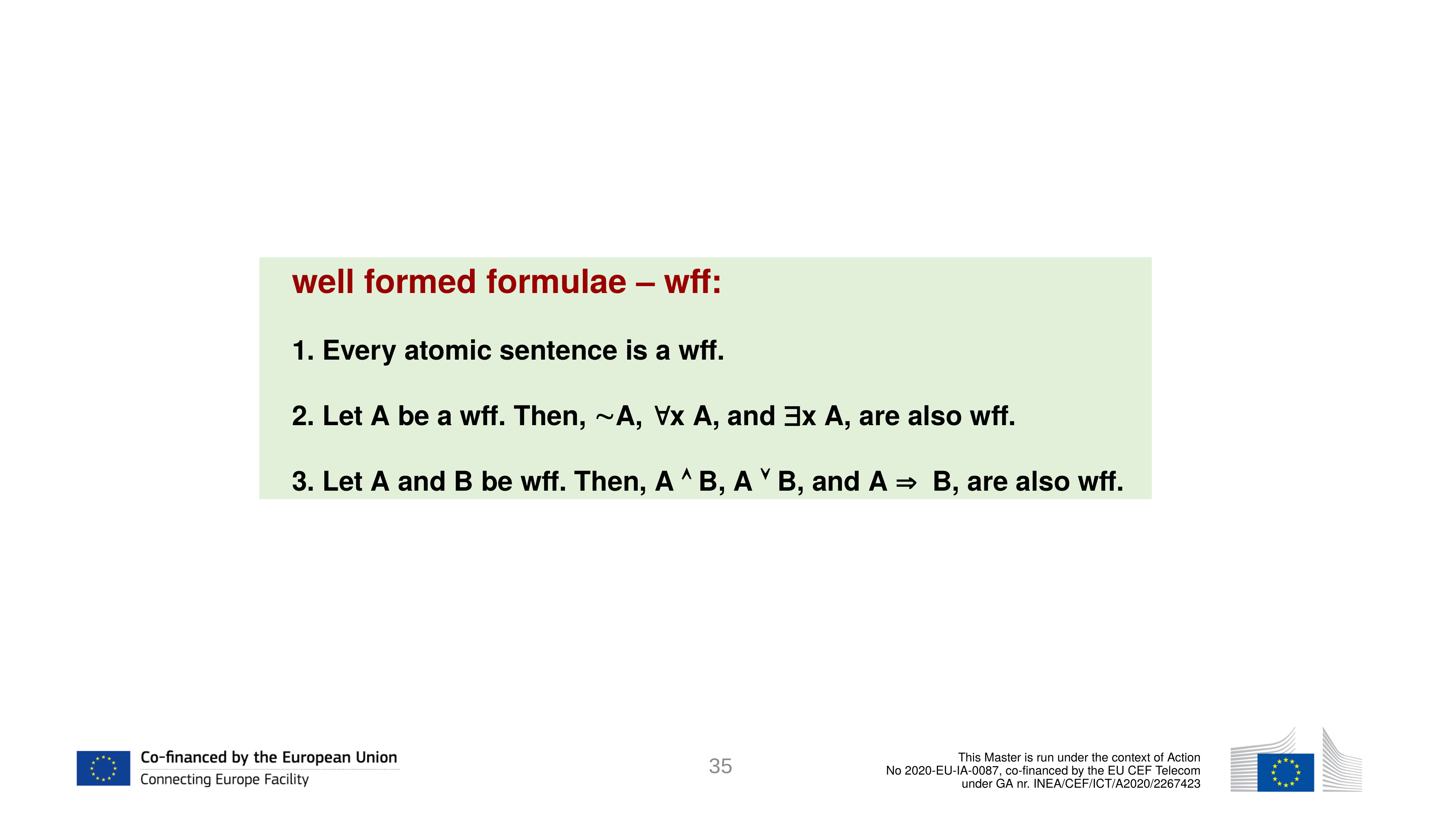

well formed formulae – wff:

 Every atomic sentence is a wff.

 Let Α be a wff. Then, ∼Α, ∀x A, and ∃x A, are also wff.

 Let Α and Β be wff. Then, Α ∧ Β, Α ∨ Β, and Α ⇒  Β, are also wff.
35